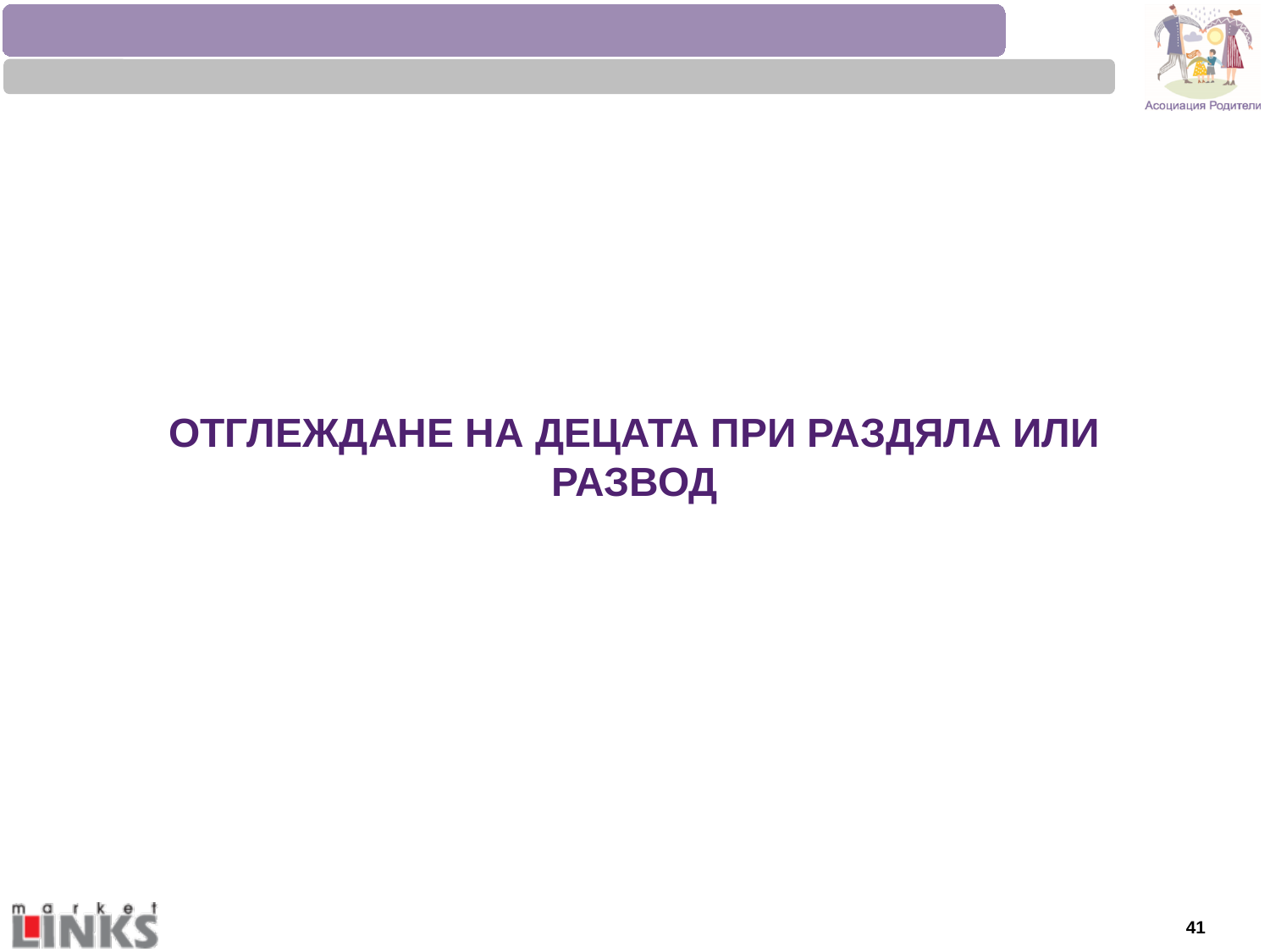

ОТГЛЕЖДАНЕ НА ДЕЦАТА ПРИ РАЗДЯЛА ИЛИ РАЗВОД